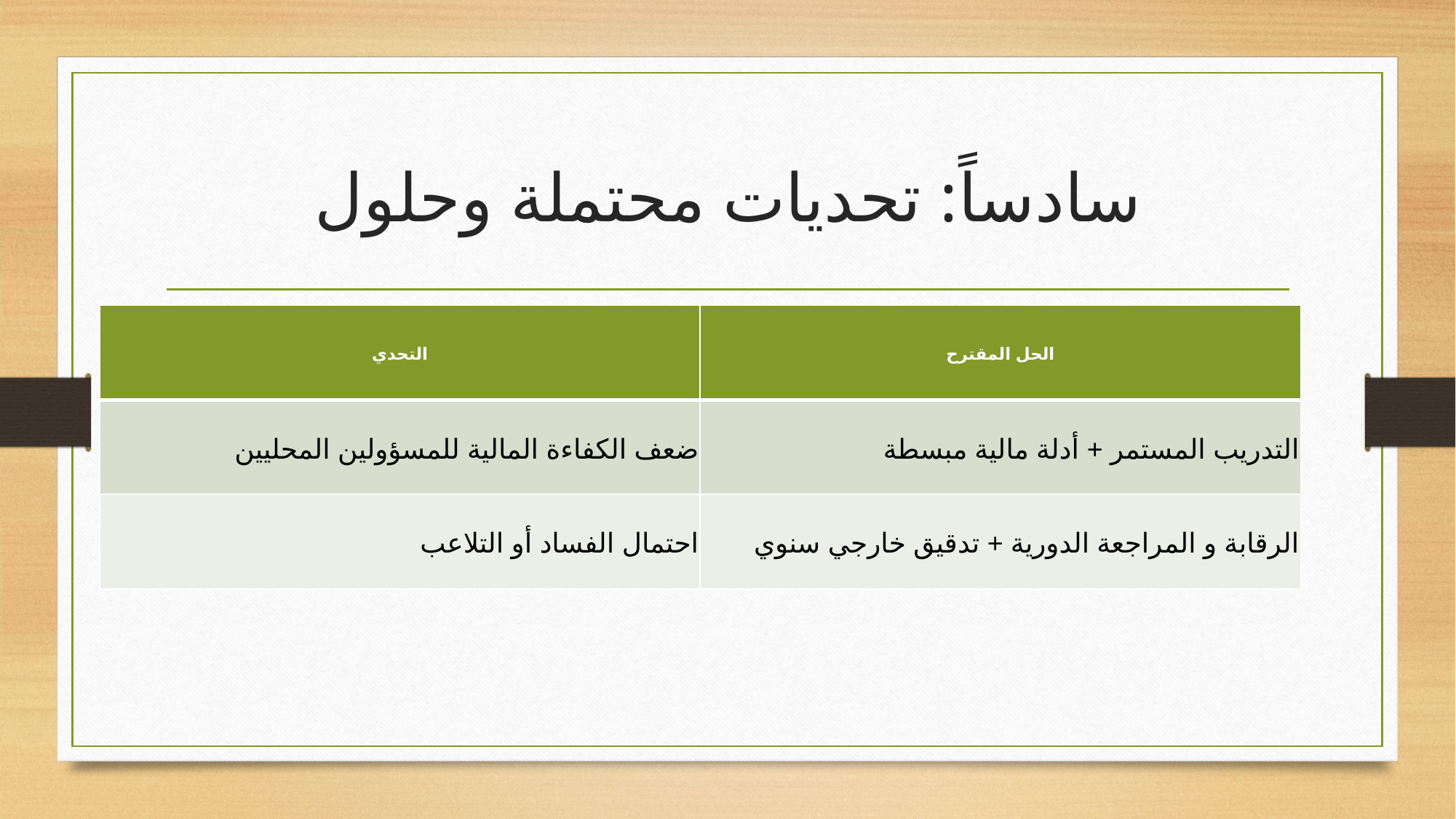

# سادساً: تحديات محتملة وحلول
| التحدي | الحل المقترح |
| --- | --- |
| ضعف الكفاءة المالية للمسؤولين المحليين | التدريب المستمر + أدلة مالية مبسطة |
| احتمال الفساد أو التلاعب | الرقابة و المراجعة الدورية + تدقيق خارجي سنوي |